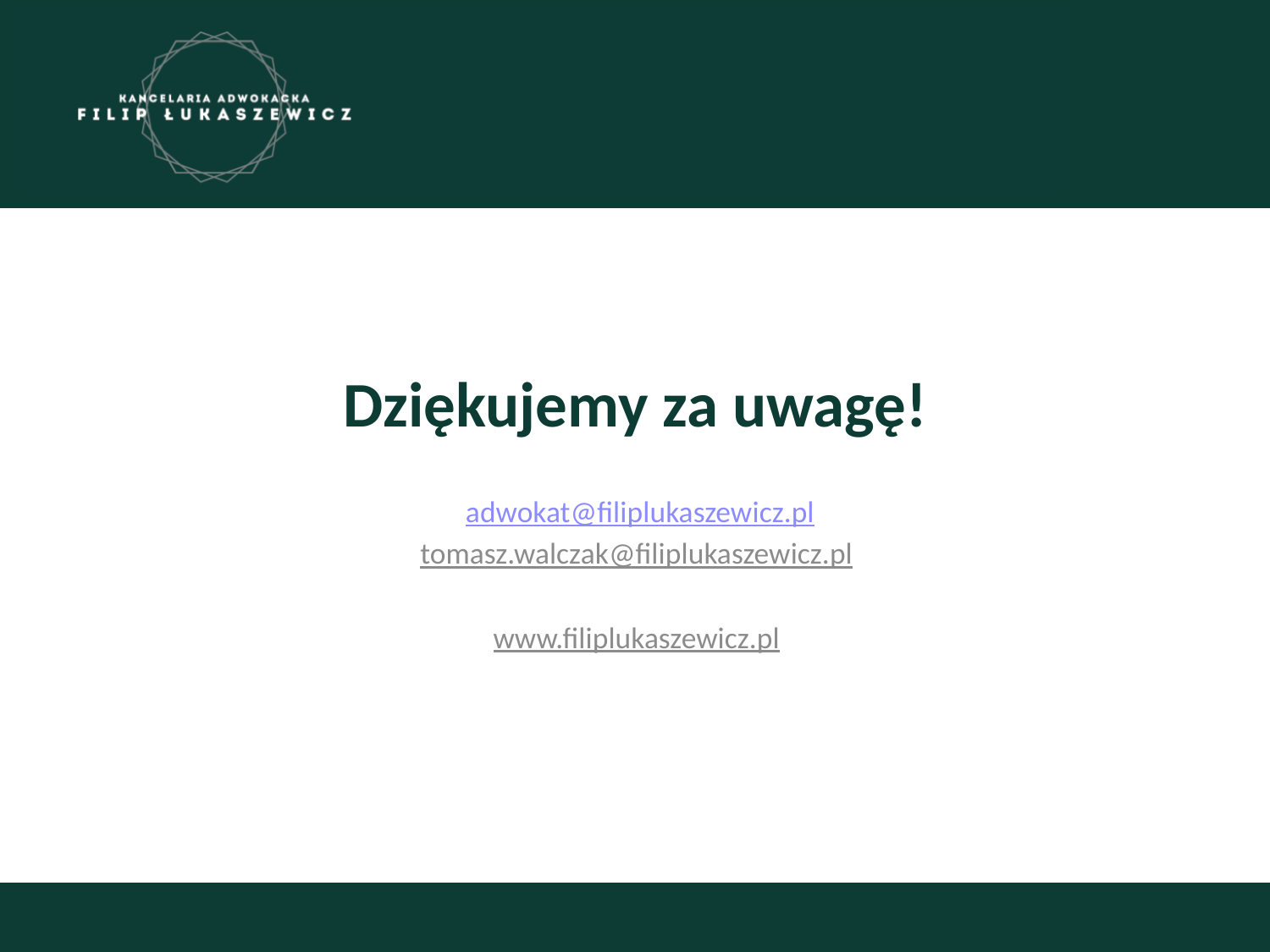

# Dziękujemy za uwagę!
adwokat@filiplukaszewicz.pl
tomasz.walczak@filiplukaszewicz.pl

www.filiplukaszewicz.pl